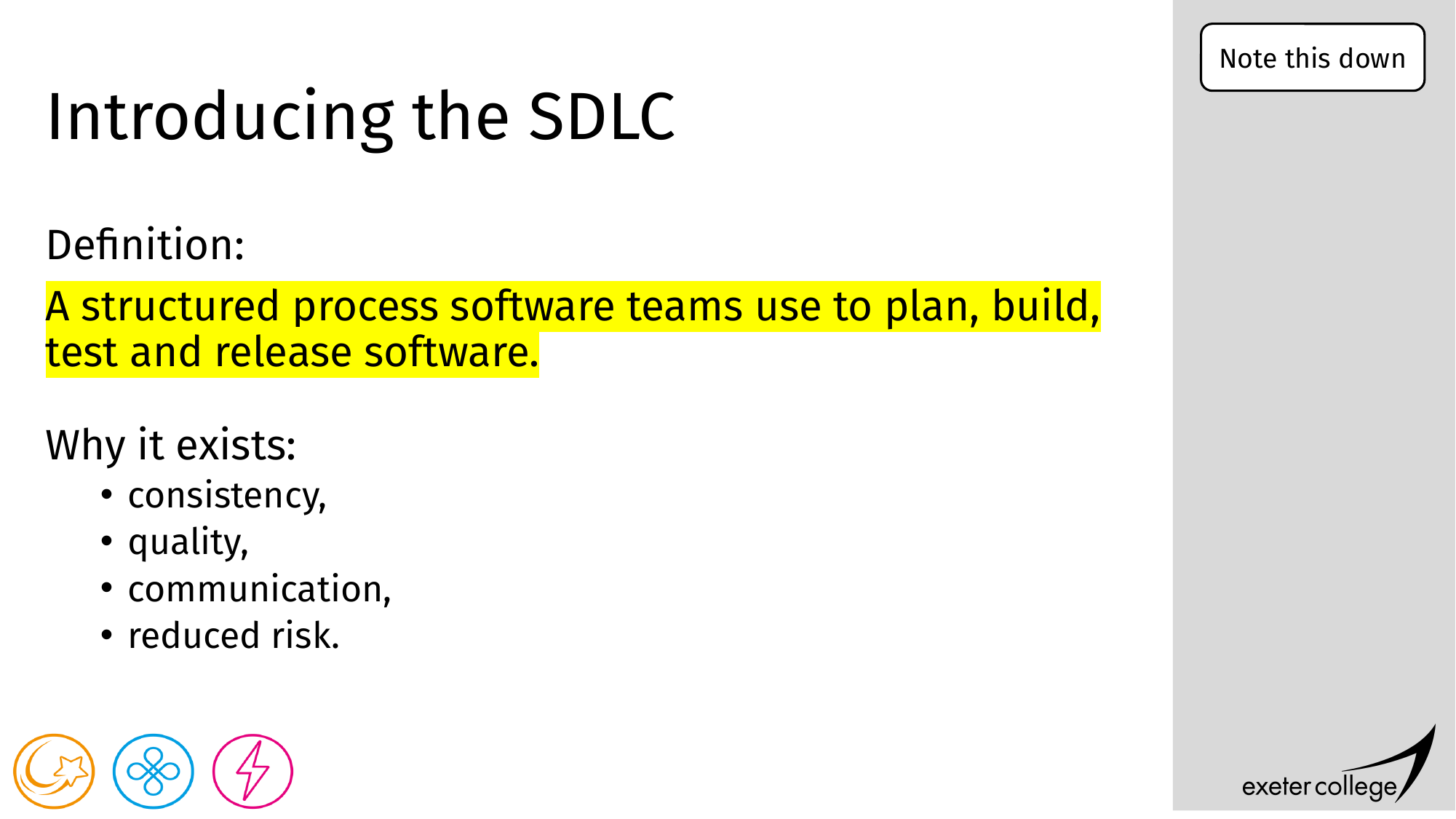

Note this down
# Introducing the SDLC
Definition:
A structured process software teams use to plan, build, test and release software.

Why it exists:
consistency,
quality,
communication,
reduced risk.